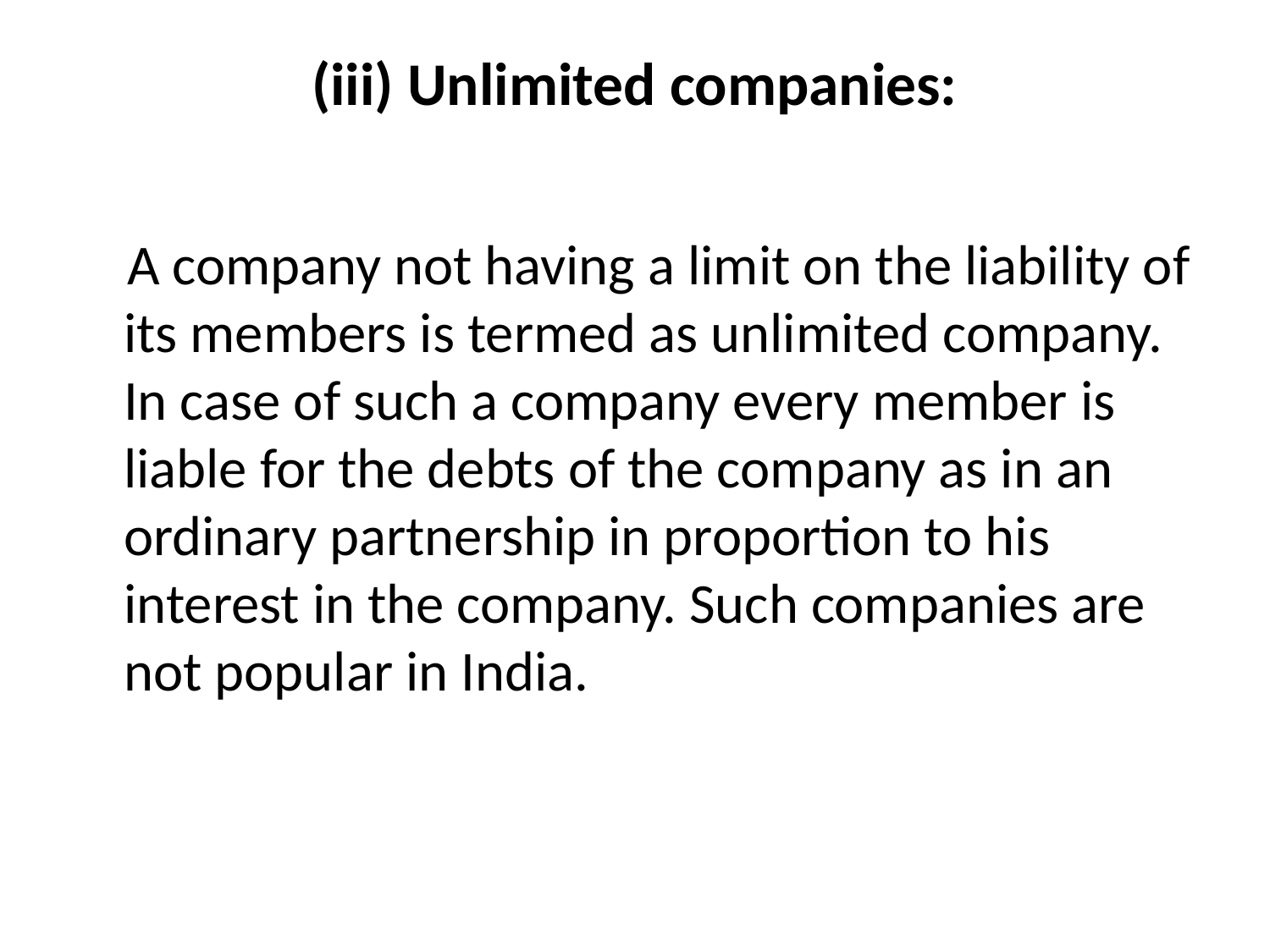

# (iii) Unlimited companies:
    A company not having a limit on the liability of its members is termed as unlimited company. In case of such a company every member is liable for the debts of the company as in an ordinary partnership in proportion to his interest in the company. Such companies are not popular in India.